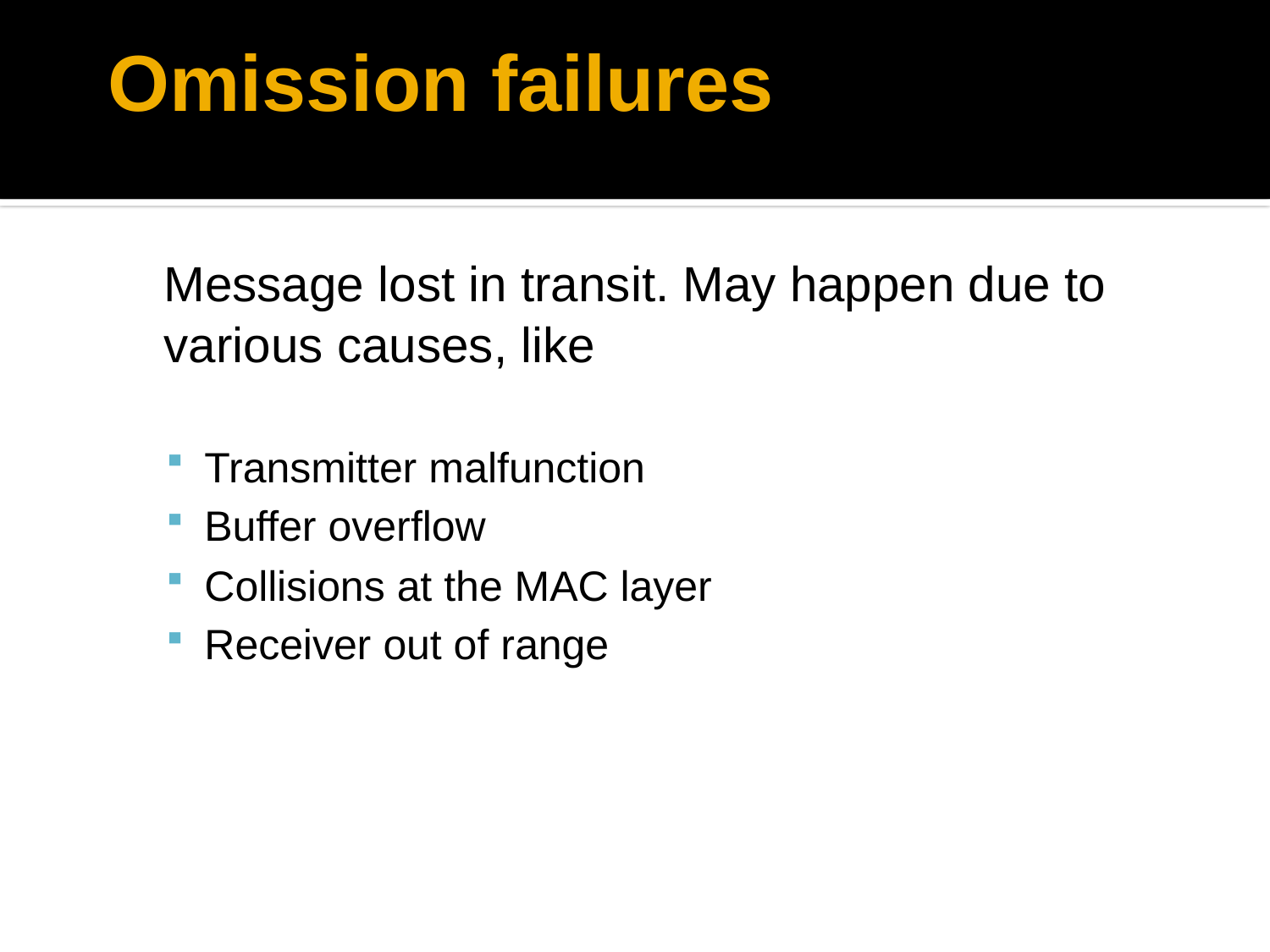

# Omission failures
	Message lost in transit. May happen due to various causes, like

Transmitter malfunction
Buffer overflow
Collisions at the MAC layer
Receiver out of range